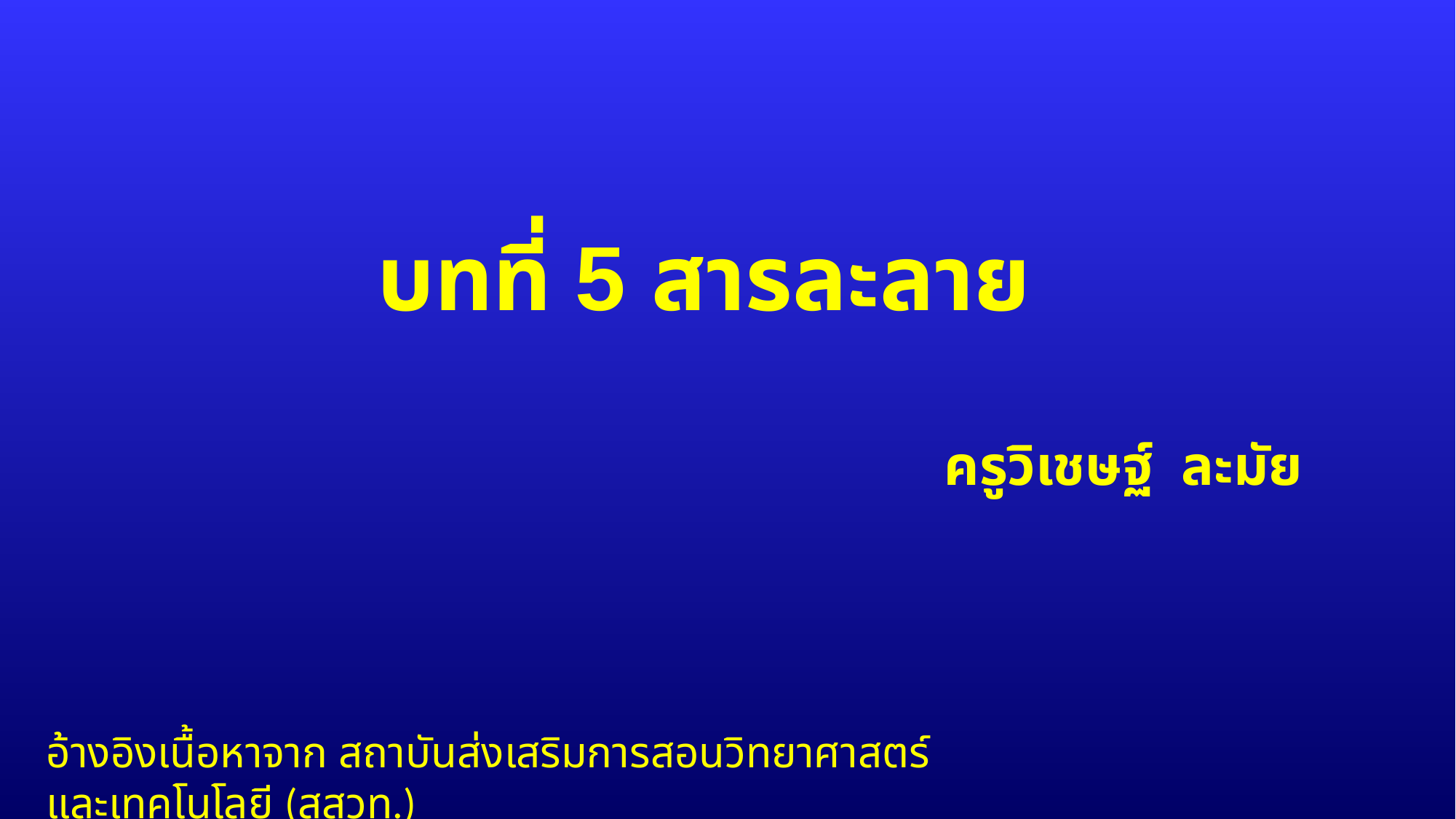

บทที่ 5 สารละลาย
ครูวิเชษฐ์  ละมัย
อ้างอิงเนื้อหาจาก สถาบันส่งเสริมการสอนวิทยาศาสตร์และเทคโนโลยี (สสวท.)